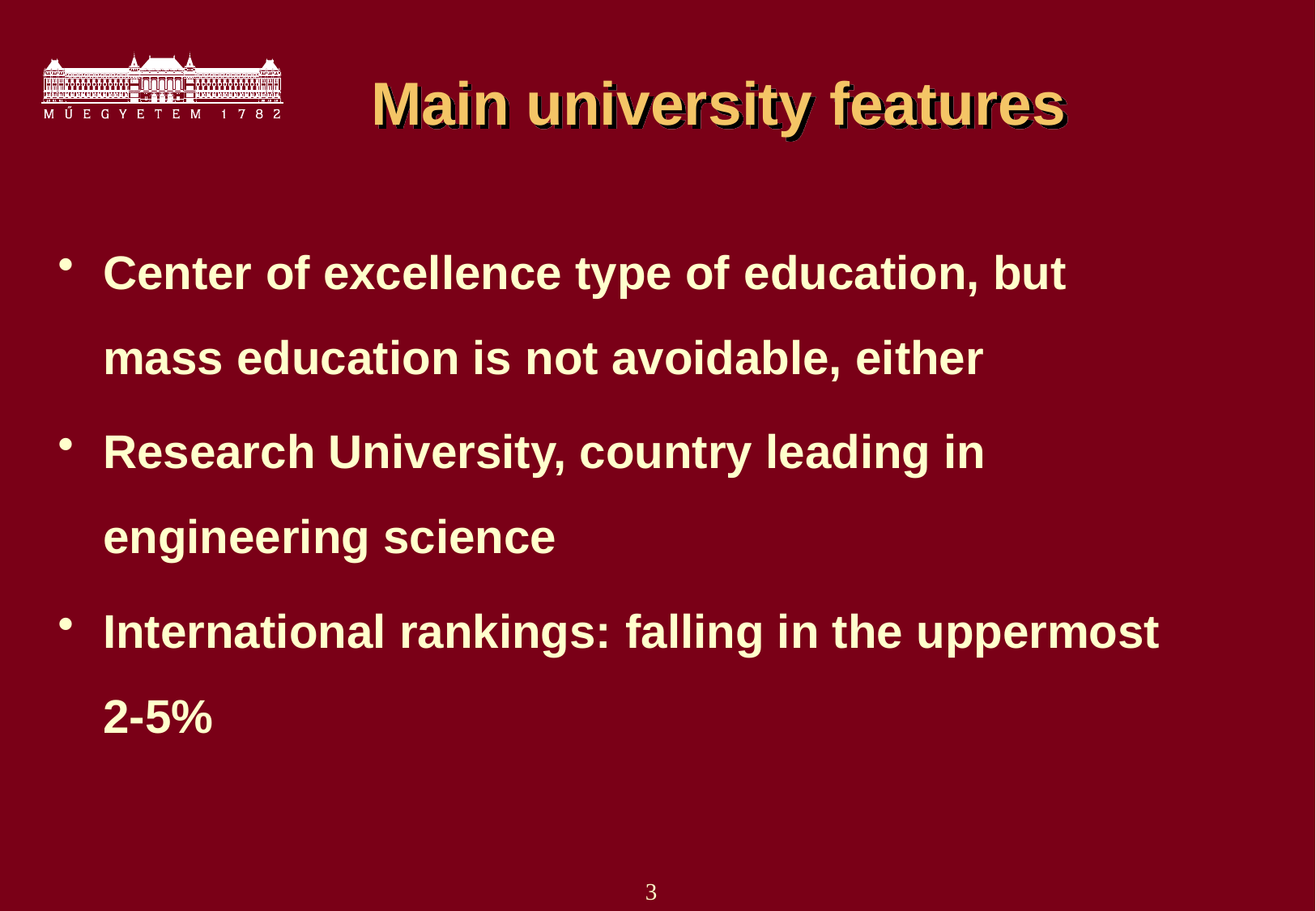

# Main university features
Center of excellence type of education, but mass education is not avoidable, either
Research University, country leading in engineering science
International rankings: falling in the uppermost 2-5%

3